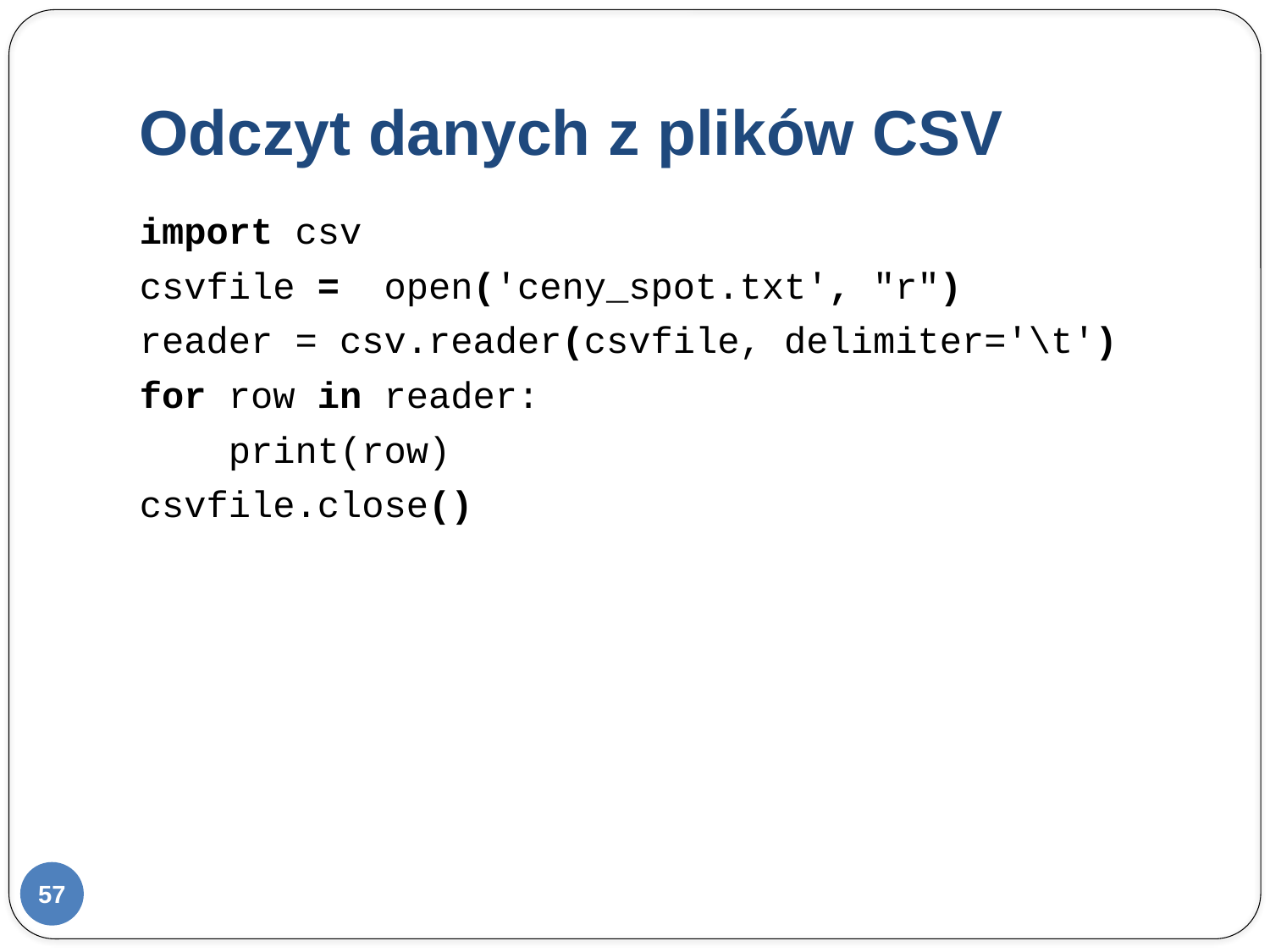

# Odczyt danych z plików CSV
import csv
csvfile =  open('ceny_spot.txt', "r")
reader = csv.reader(csvfile, delimiter='\t')
for row in reader:
    print(row)
csvfile.close()

57